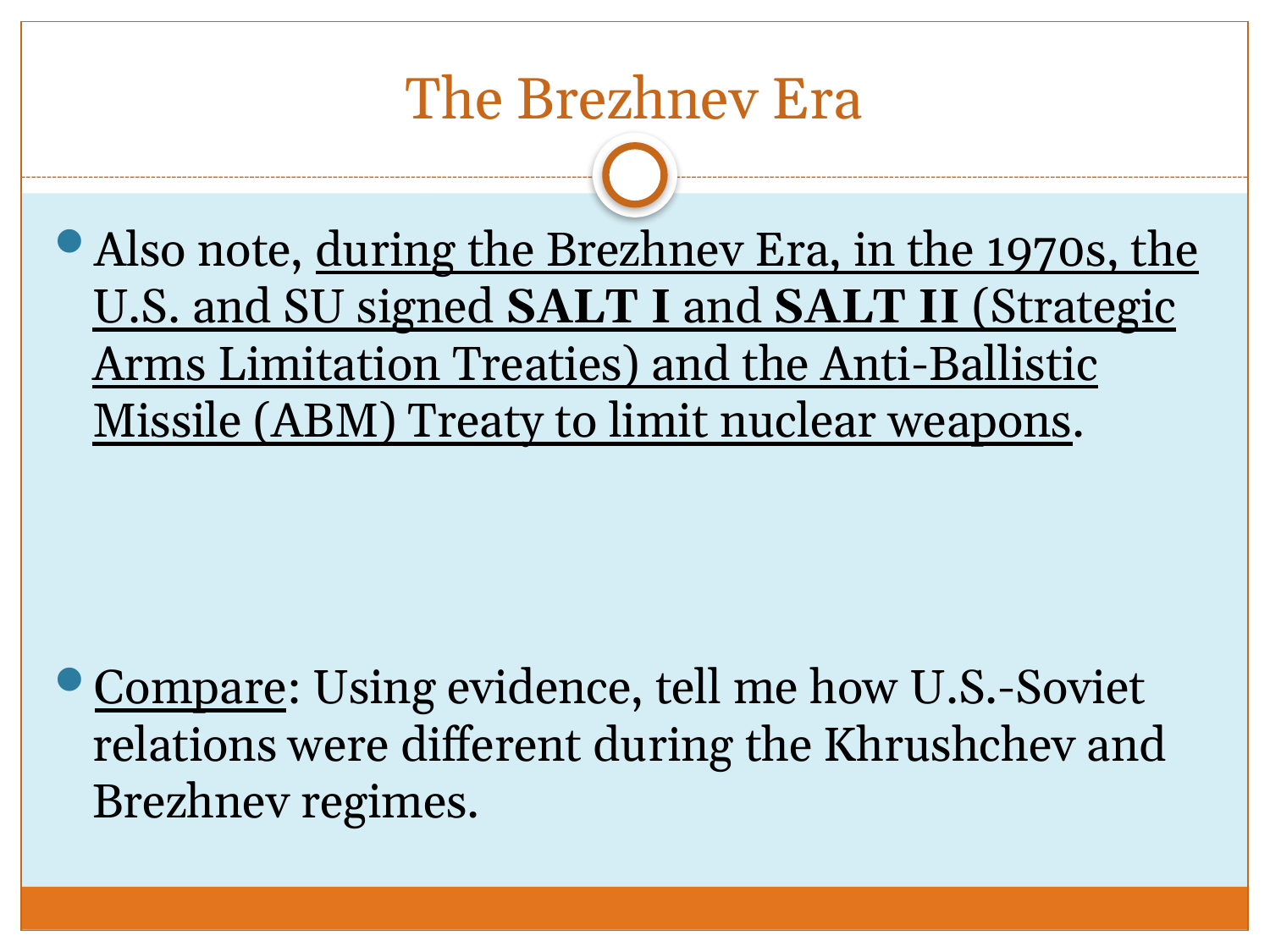

# The Brezhnev Era
Also note, during the Brezhnev Era, in the 1970s, the U.S. and SU signed SALT I and SALT II (Strategic Arms Limitation Treaties) and the Anti-Ballistic Missile (ABM) Treaty to limit nuclear weapons.

Compare: Using evidence, tell me how U.S.-Soviet relations were different during the Khrushchev and Brezhnev regimes.